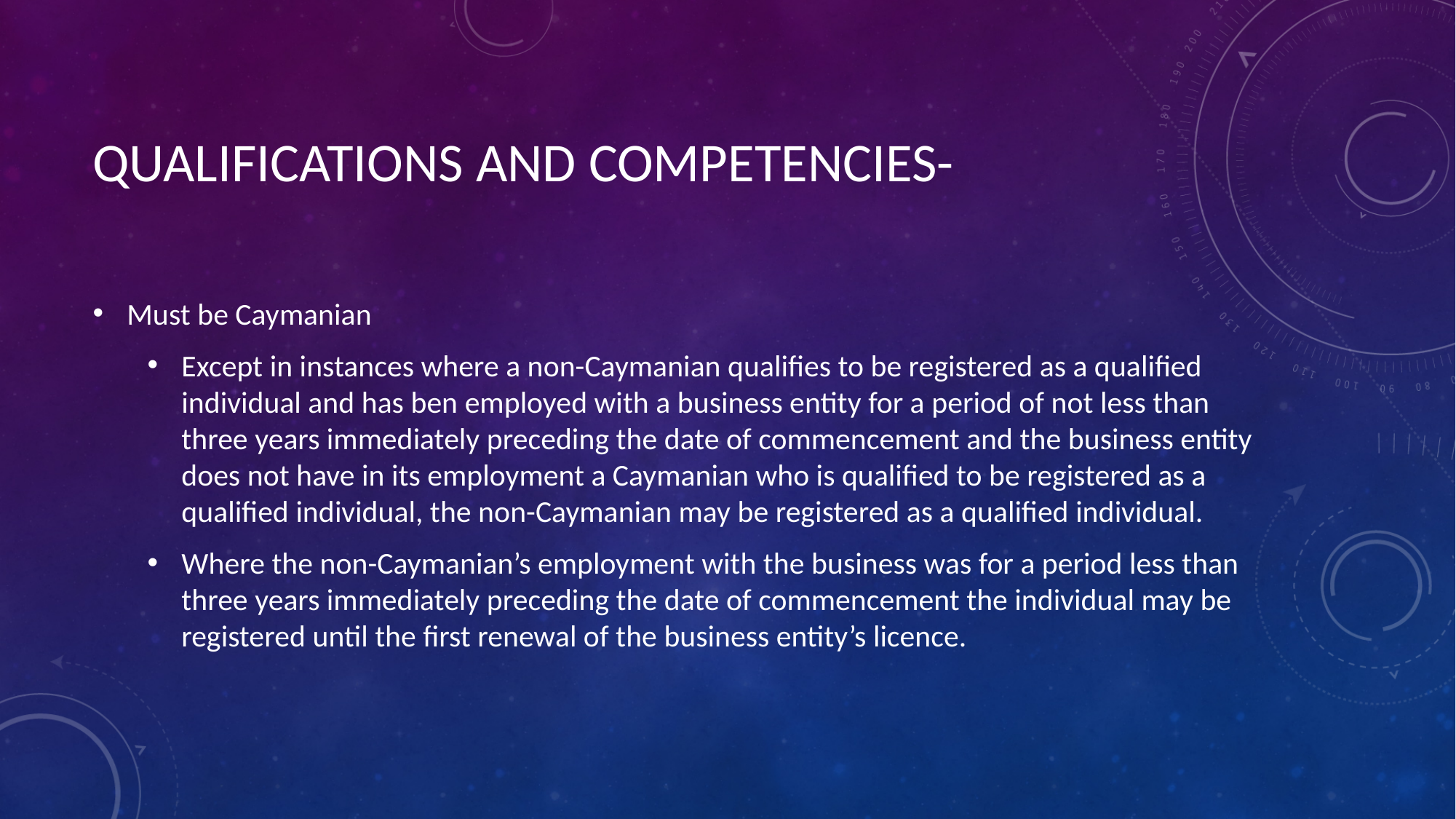

# Qualifications and Competencies-
Must be Caymanian
Except in instances where a non-Caymanian qualifies to be registered as a qualified individual and has ben employed with a business entity for a period of not less than three years immediately preceding the date of commencement and the business entity does not have in its employment a Caymanian who is qualified to be registered as a qualified individual, the non-Caymanian may be registered as a qualified individual.
Where the non-Caymanian’s employment with the business was for a period less than three years immediately preceding the date of commencement the individual may be registered until the first renewal of the business entity’s licence.